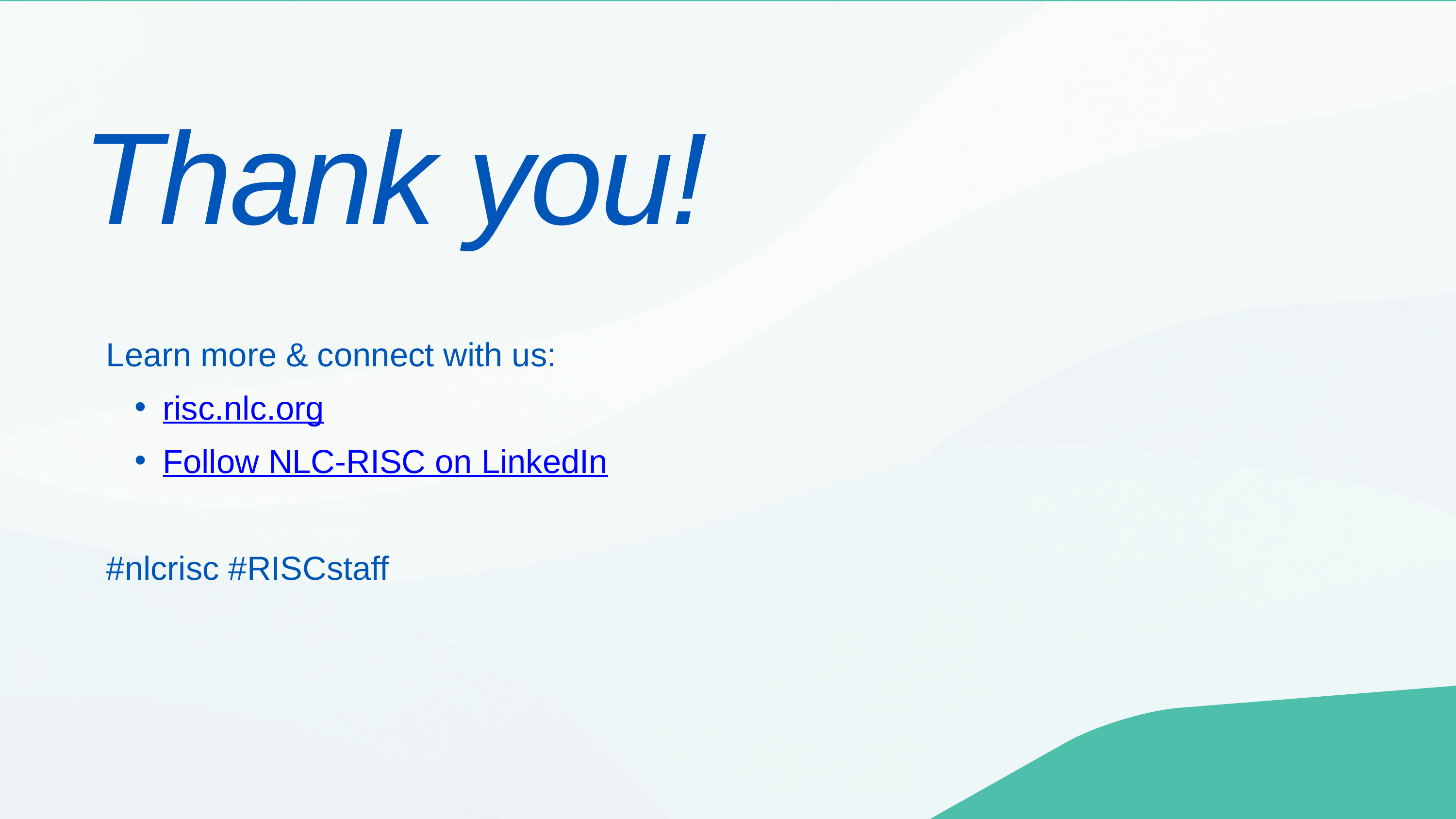

Thank you!
Learn more & connect with us:
risc.nlc.org
Follow NLC-RISC on LinkedIn

#nlcrisc #RISCstaff